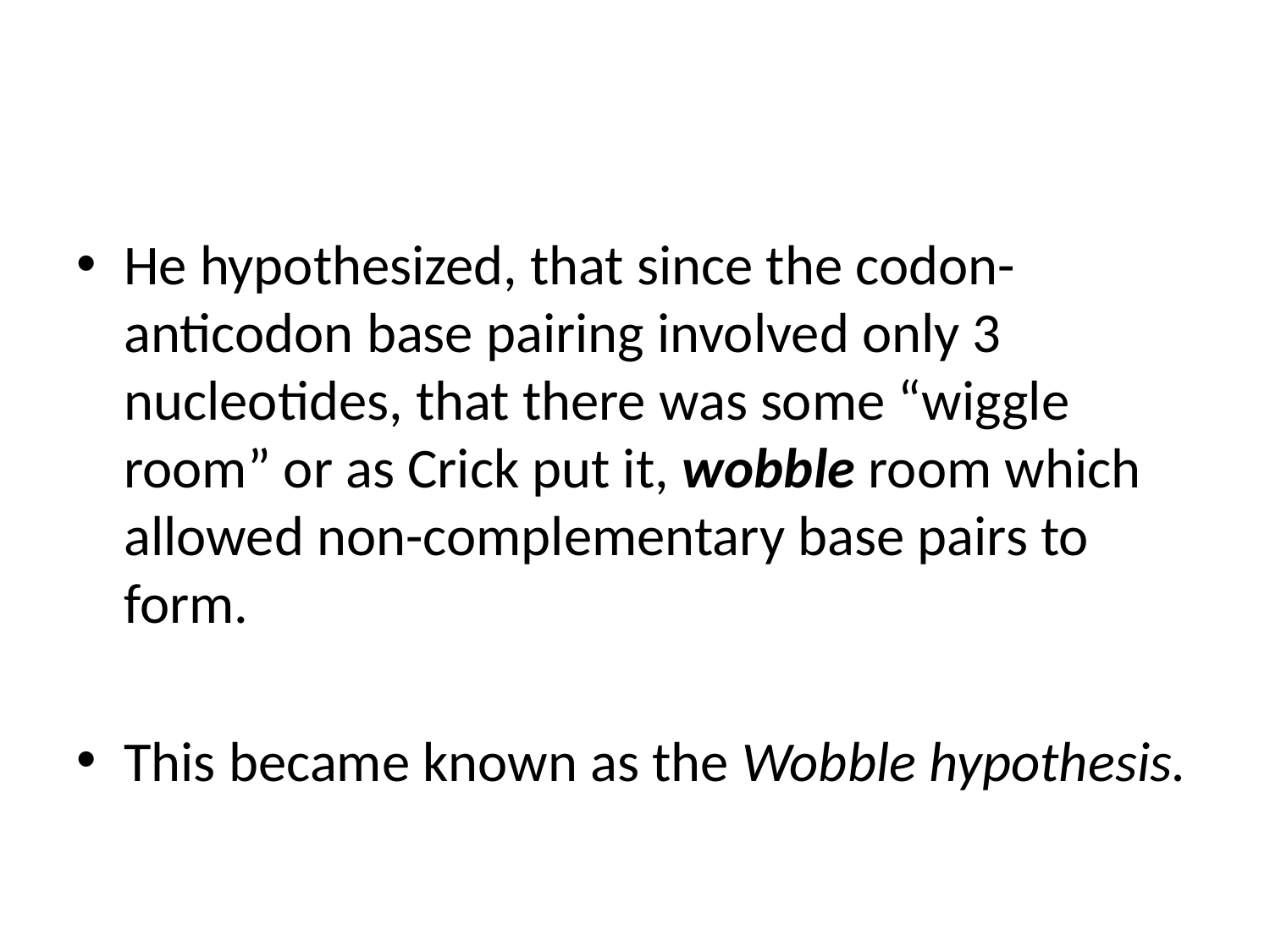

#
He hypothesized, that since the codon-anticodon base pairing involved only 3 nucleotides, that there was some “wiggle room” or as Crick put it, wobble room which allowed non-complementary base pairs to form.

This became known as the Wobble hypothesis.